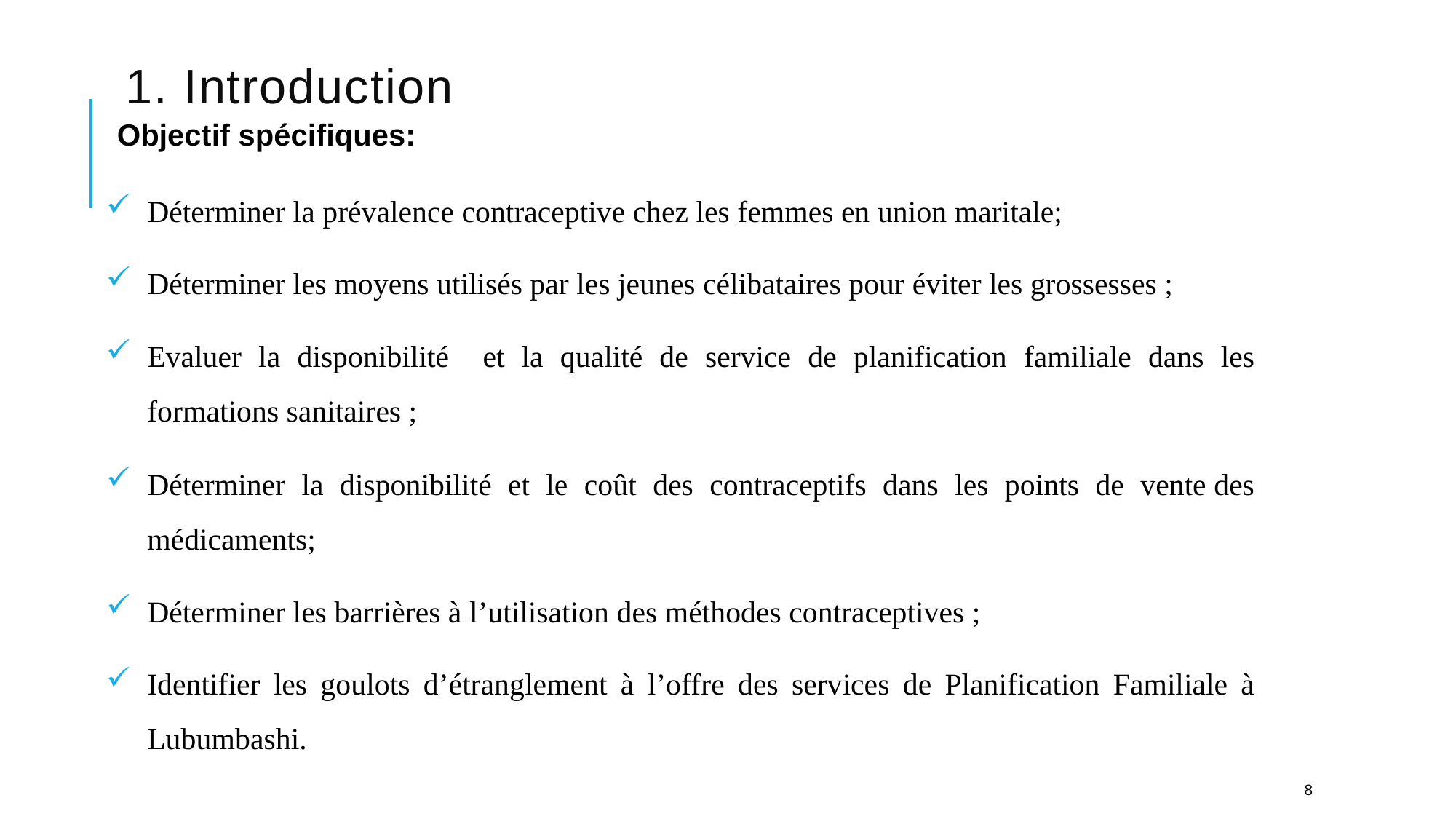

# 1. Introduction
Objectif spécifiques:
Déterminer la prévalence contraceptive chez les femmes en union maritale;
Déterminer les moyens utilisés par les jeunes célibataires pour éviter les grossesses ;
Evaluer la disponibilité  et la qualité de service de planification familiale dans les formations sanitaires ;
Déterminer la disponibilité et le coût des contraceptifs dans les points de vente des médicaments;
Déterminer les barrières à l’utilisation des méthodes contraceptives ;
Identifier les goulots d’étranglement à l’offre des services de Planification Familiale à Lubumbashi.
8